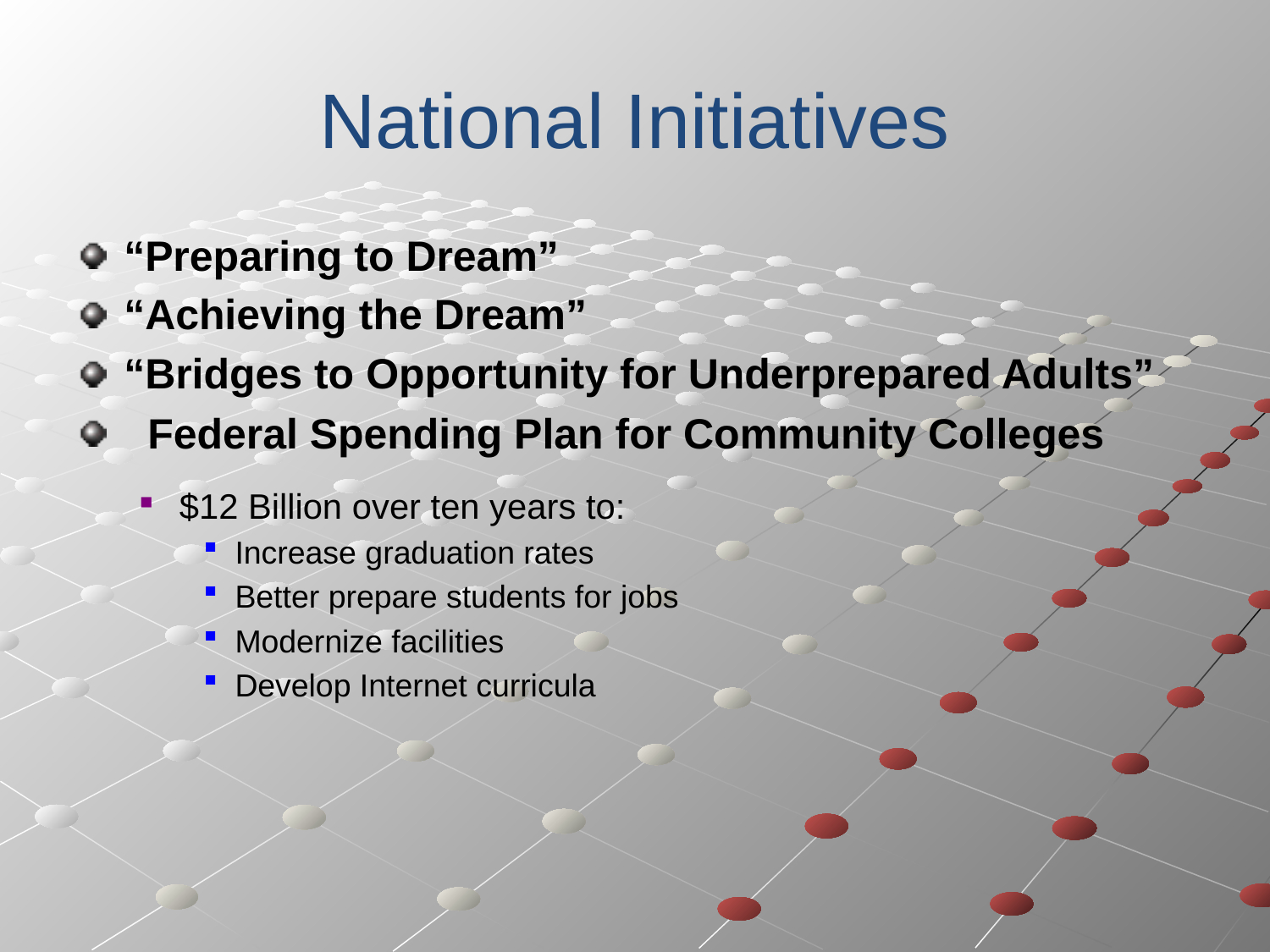

# National Initiatives
“Preparing to Dream”
“Achieving the Dream”
“Bridges to Opportunity for Underprepared Adults”
  Federal Spending Plan for Community Colleges

$12 Billion over ten years to:
Increase graduation rates
Better prepare students for jobs
Modernize facilities
Develop Internet curricula